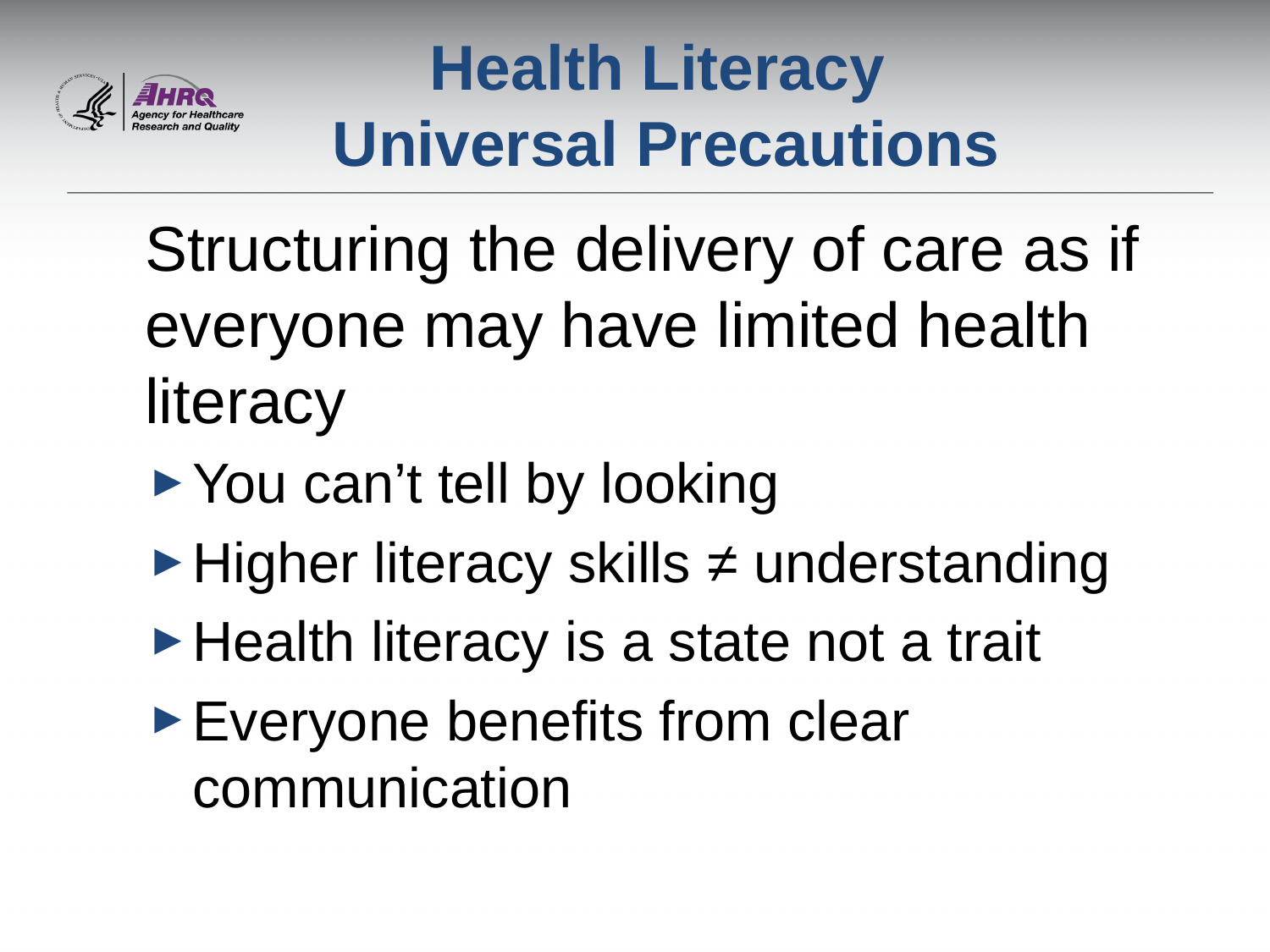

# Health Literacy Universal Precautions
Structuring the delivery of care as if everyone may have limited health literacy
You can’t tell by looking
Higher literacy skills ≠ understanding
Health literacy is a state not a trait
Everyone benefits from clear communication